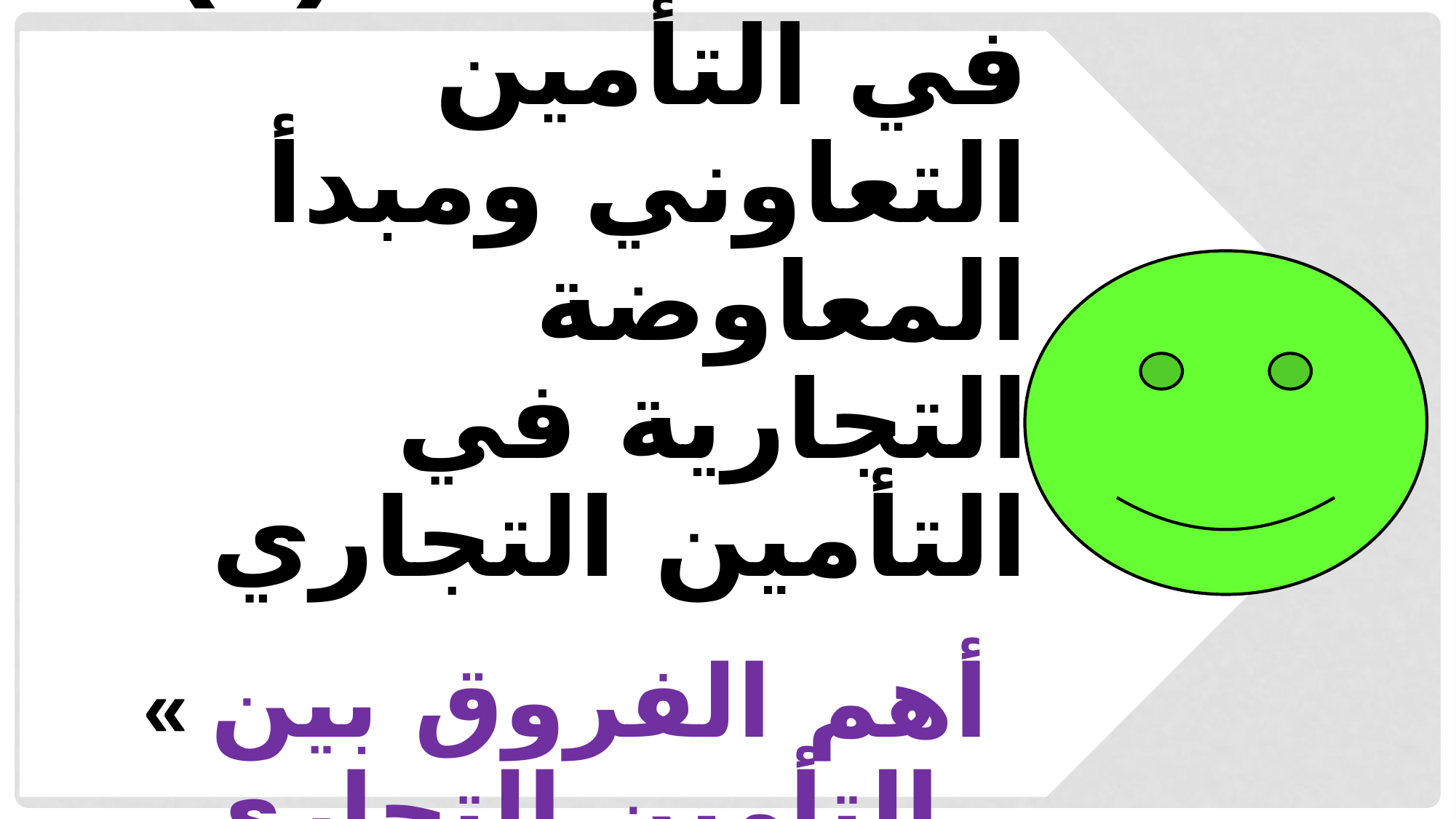

(1) مبدأ الضمان في التأمين التعاوني ومبدأ المعاوضة التجارية في التأمين التجاري
« أهم الفروق بين التأمين التجاري والتأمين التعاوني